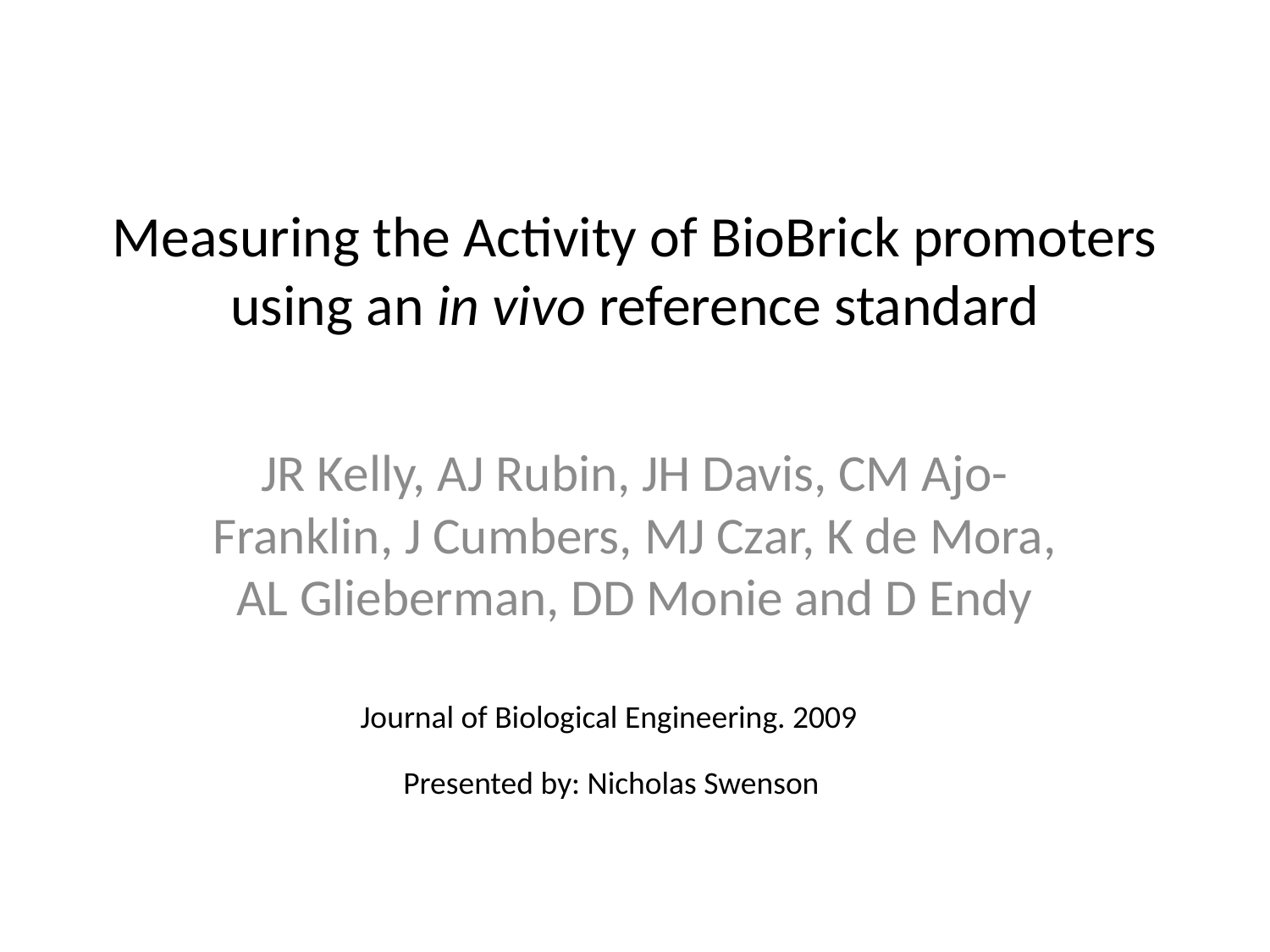

# Measuring the Activity of BioBrick promoters using an in vivo reference standard
JR Kelly, AJ Rubin, JH Davis, CM Ajo-Franklin, J Cumbers, MJ Czar, K de Mora, AL Glieberman, DD Monie and D Endy
Journal of Biological Engineering. 2009
Presented by: Nicholas Swenson